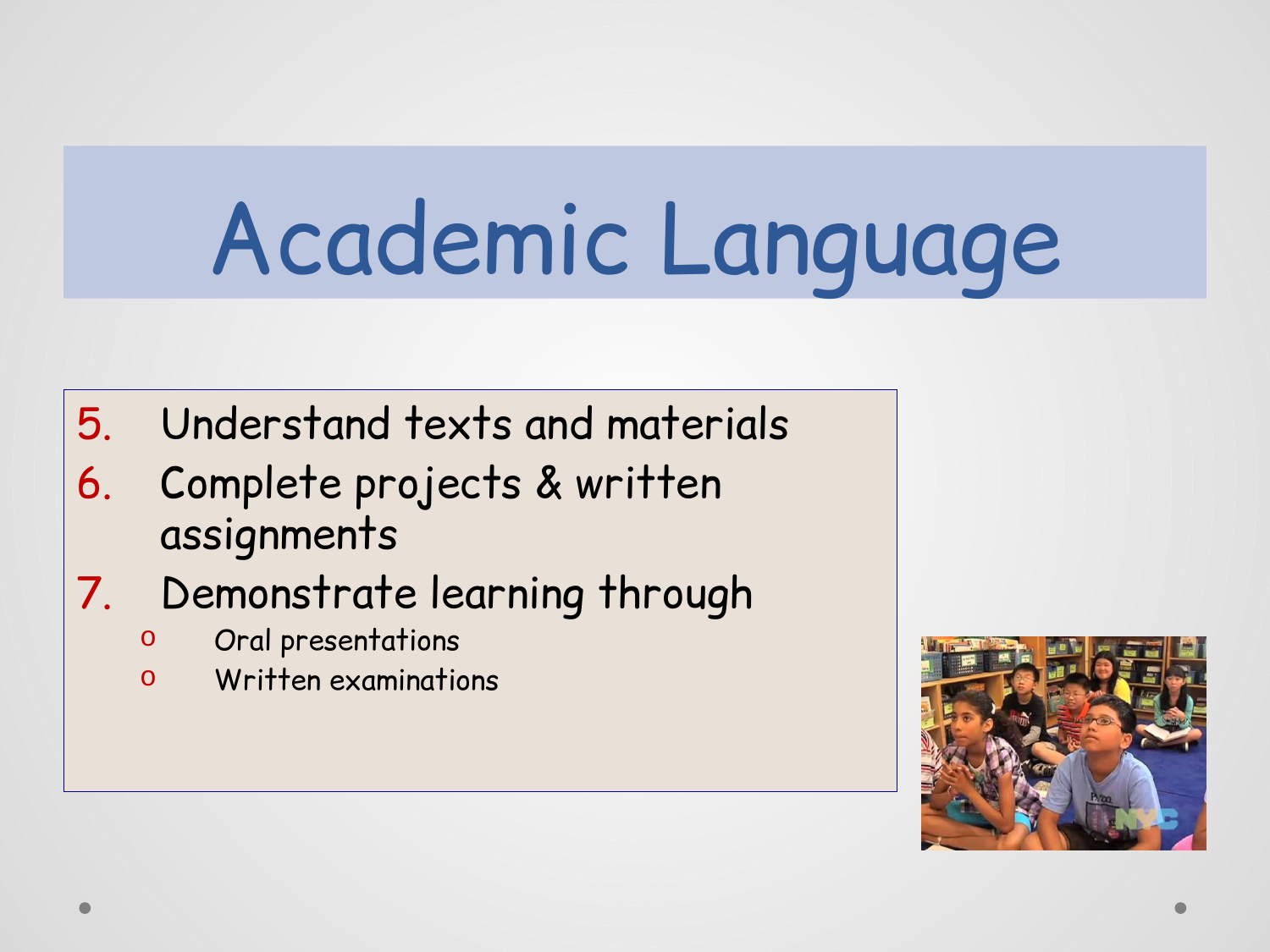

# Academic Language
Understand texts and materials
Complete projects & written assignments
Demonstrate learning through
Oral presentations
Written examinations